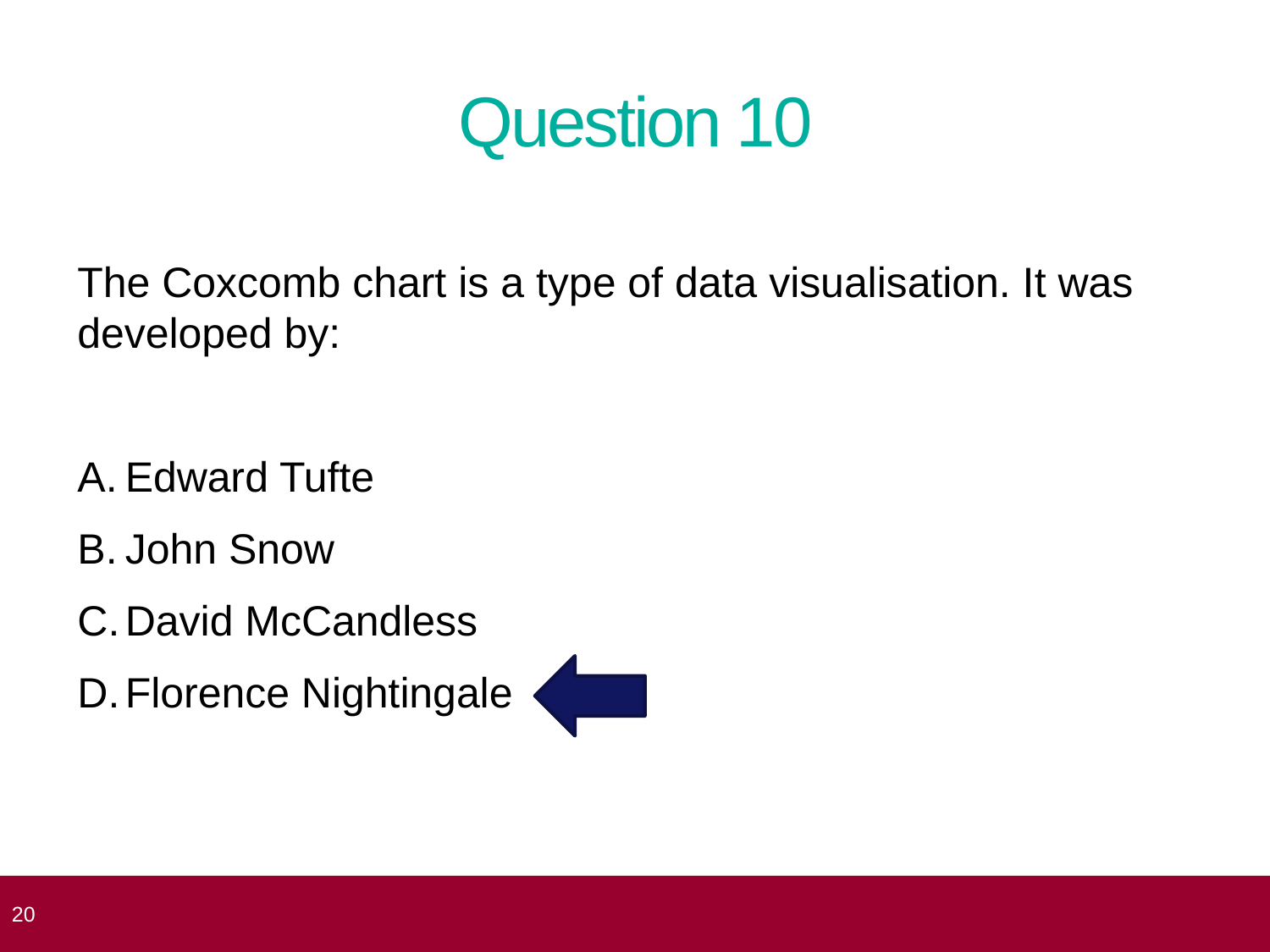

# Question 10

The Coxcomb chart is a type of data visualisation. It was developed by:

Edward Tufte
John Snow
David McCandless
Florence Nightingale

  20